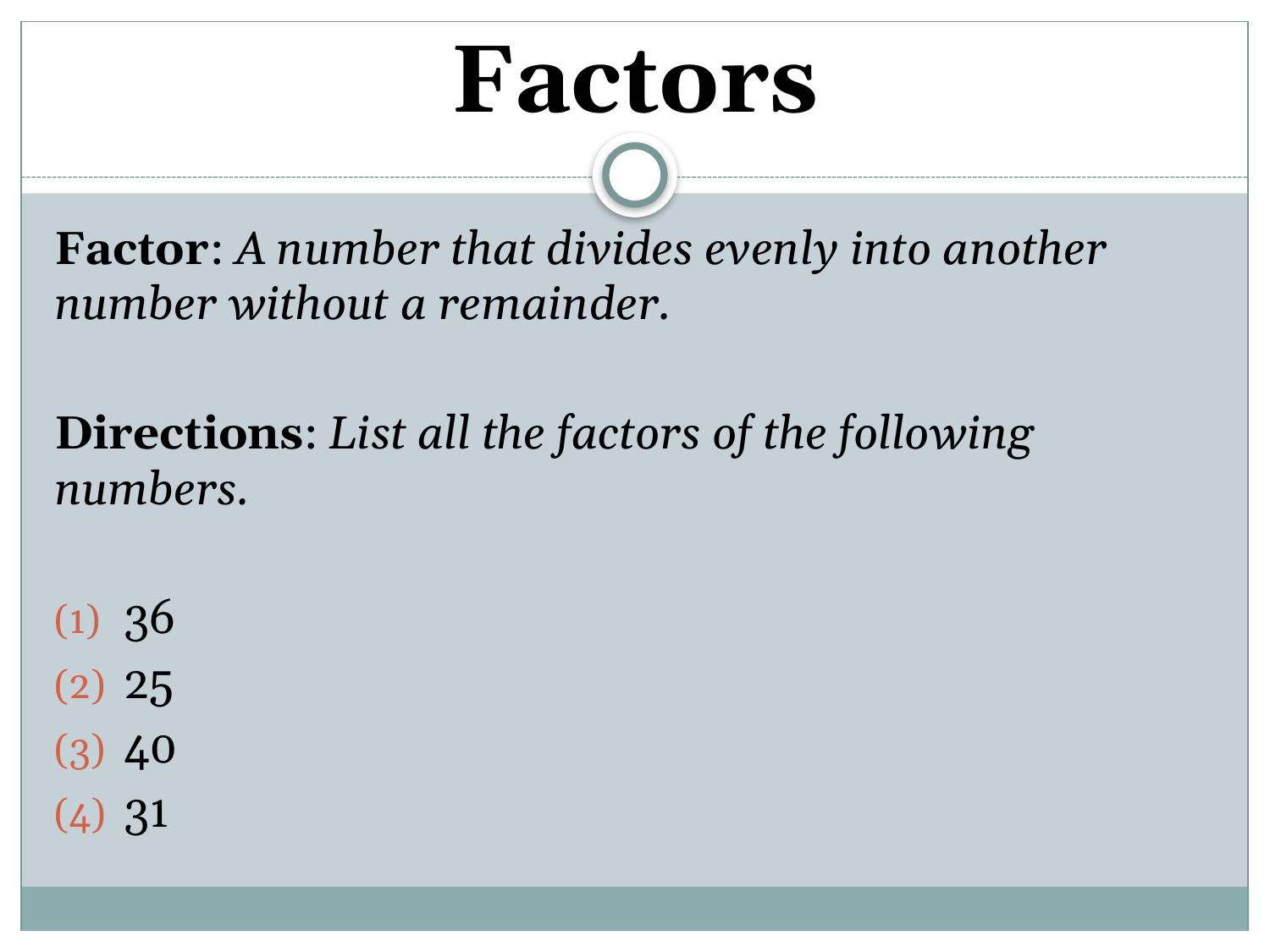

# Factors
Factor: A number that divides evenly into another number without a remainder.

Directions: List all the factors of the following numbers.

36
25
40
31